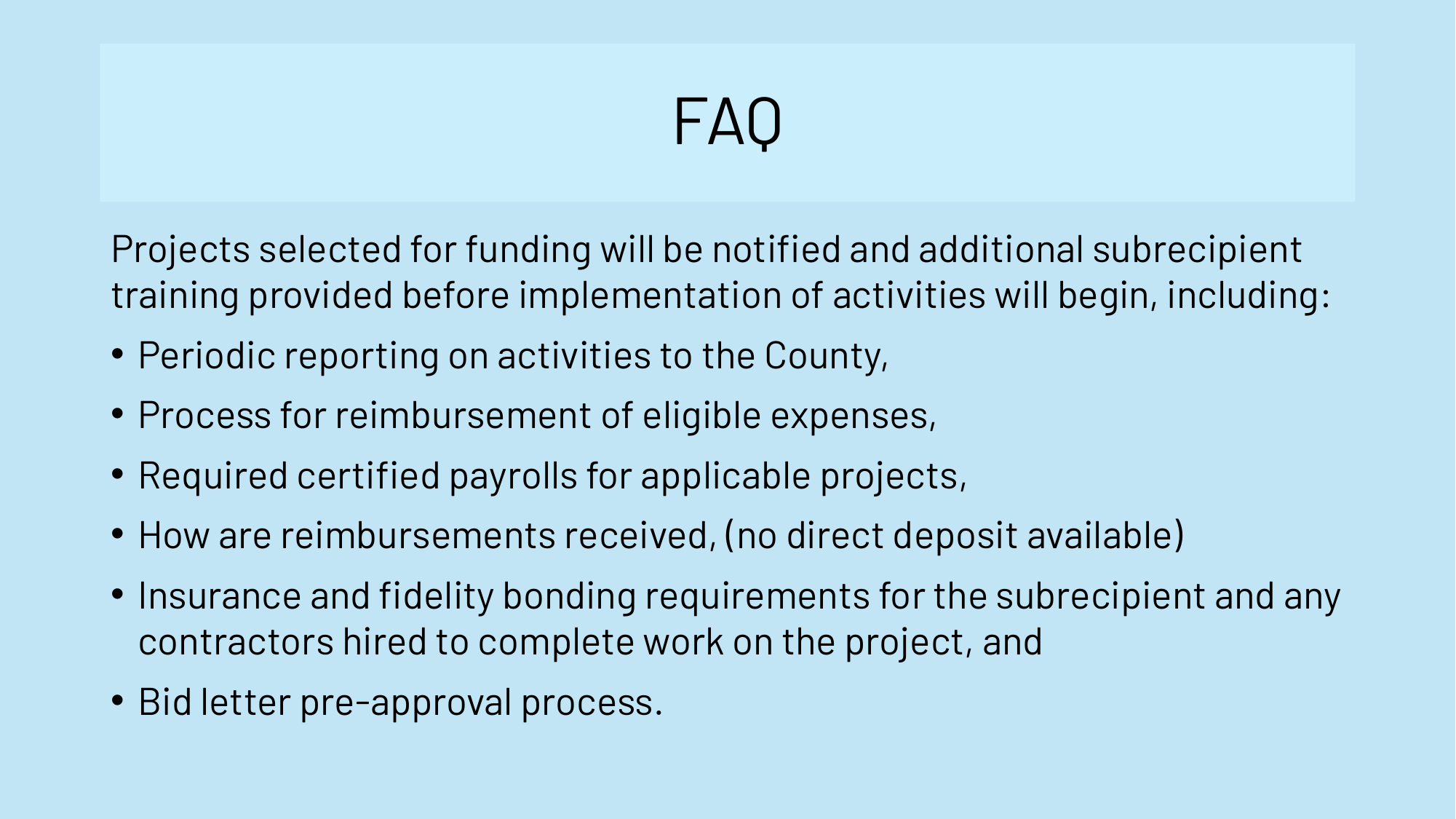

# FAQ
Projects selected for funding will be notified and additional subrecipient training provided before implementation of activities will begin, including:
Periodic reporting on activities to the County,
Process for reimbursement of eligible expenses,
Required certified payrolls for applicable projects,
How are reimbursements received, (no direct deposit available)
Insurance and fidelity bonding requirements for the subrecipient and any contractors hired to complete work on the project, and
Bid letter pre-approval process.